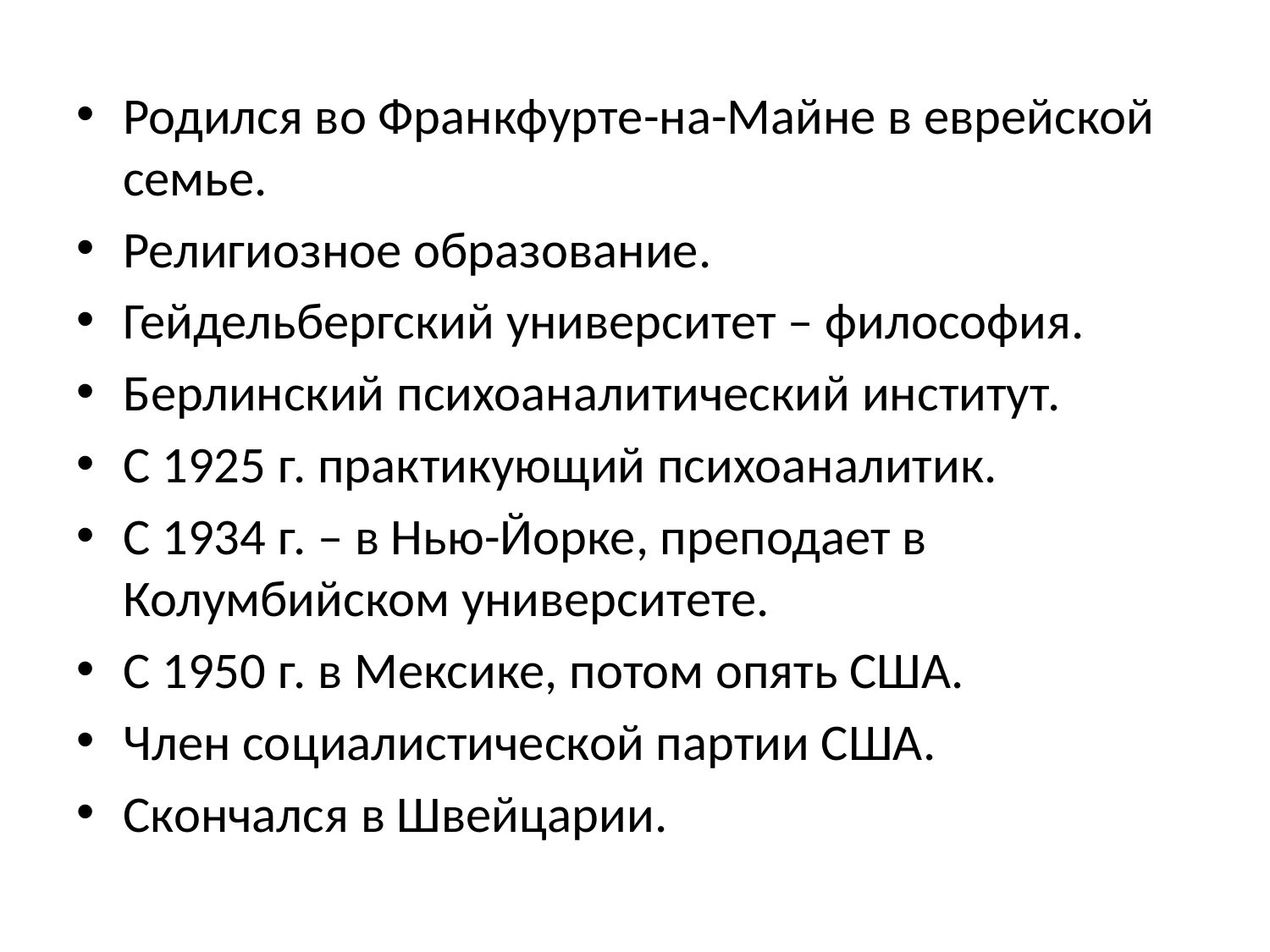

Родился во Франкфурте-на-Майне в еврейской семье.
Религиозное образование.
Гейдельбергский университет – философия.
Берлинский психоаналитический институт.
С 1925 г. практикующий психоаналитик.
С 1934 г. – в Нью-Йорке, преподает в Колумбийском университете.
С 1950 г. в Мексике, потом опять США.
Член социалистической партии США.
Скончался в Швейцарии.